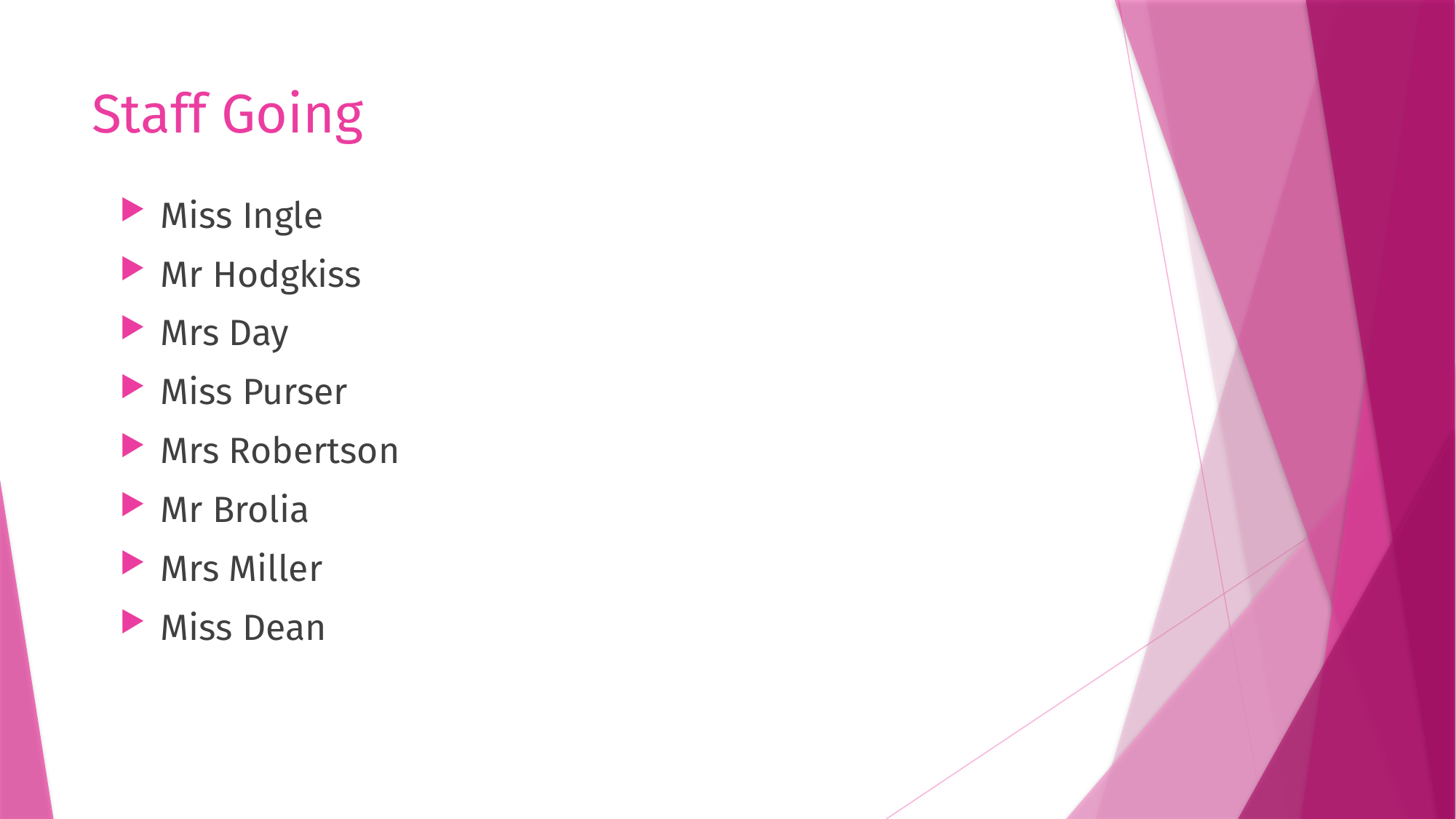

# Staff Going
Miss Ingle
Mr Hodgkiss
Mrs Day
Miss Purser
Mrs Robertson
Mr Brolia
Mrs Miller
Miss Dean